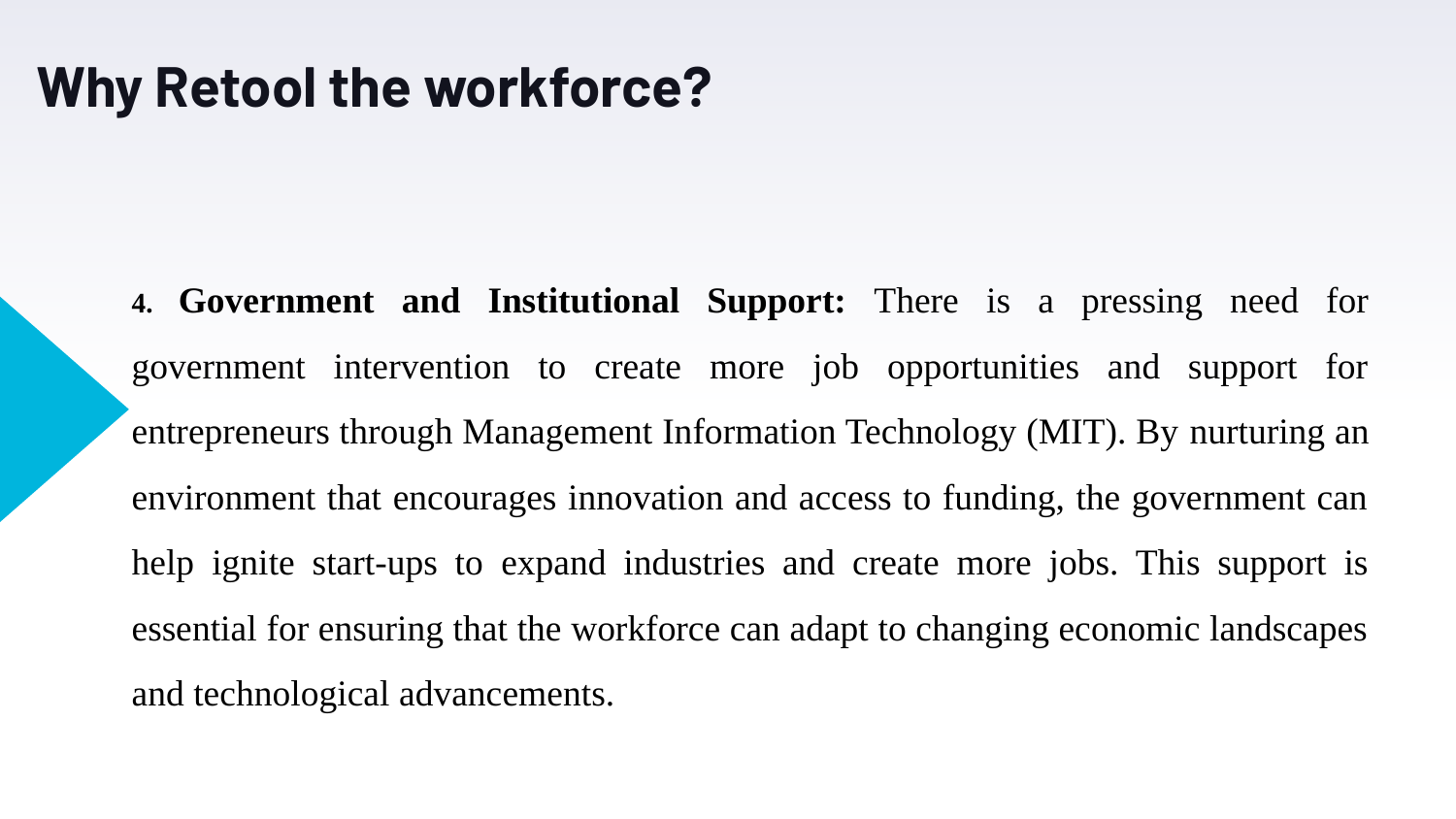

Why Retool the workforce?
4. Government and Institutional Support: There is a pressing need for government intervention to create more job opportunities and support for entrepreneurs through Management Information Technology (MIT). By nurturing an environment that encourages innovation and access to funding, the government can help ignite start-ups to expand industries and create more jobs. This support is essential for ensuring that the workforce can adapt to changing economic landscapes and technological advancements.